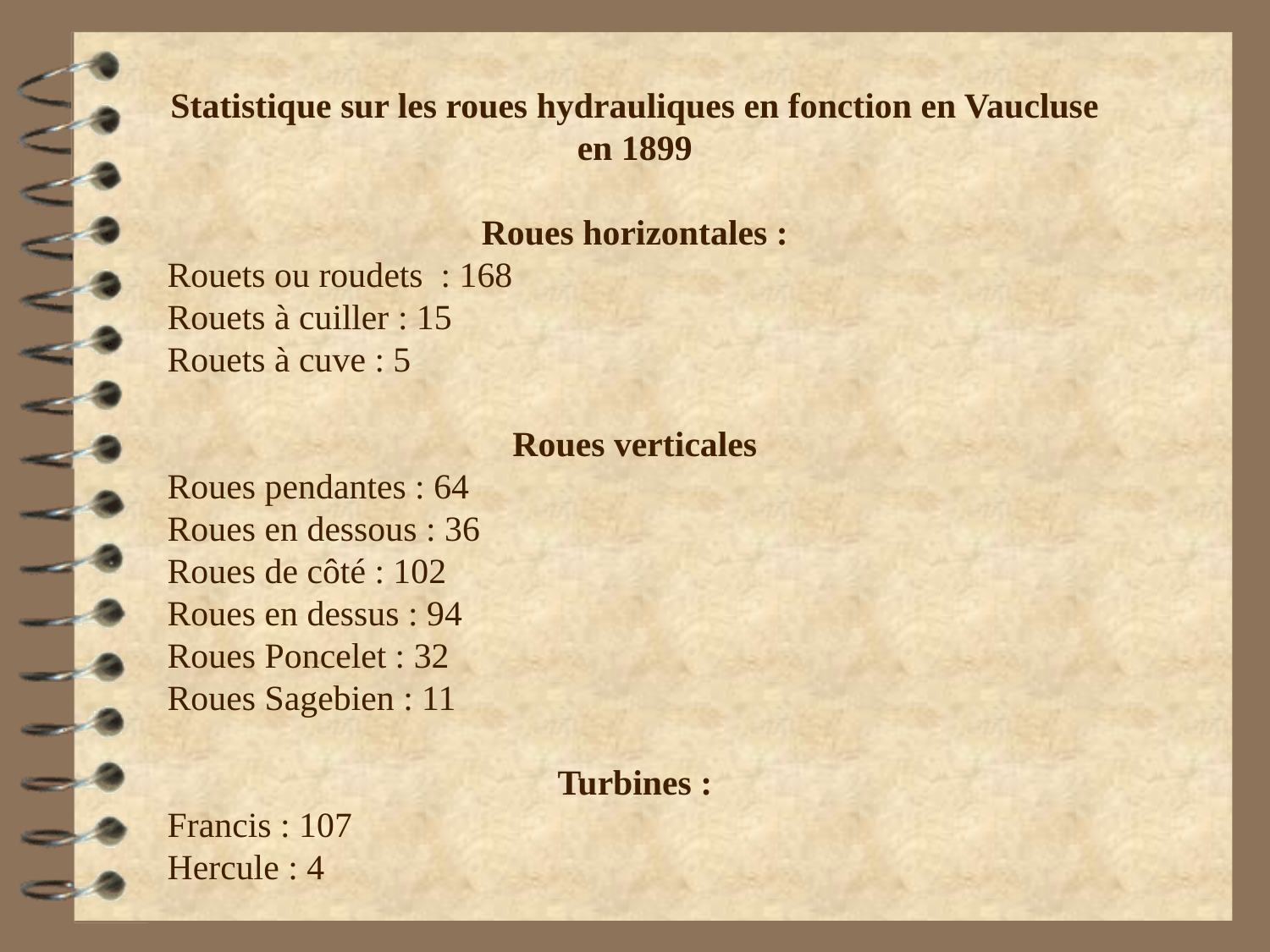

Statistique sur les roues hydrauliques en fonction en Vaucluse en 1899

Roues horizontales :
Rouets ou roudets  : 168
Rouets à cuiller : 15
Rouets à cuve : 5

Roues verticales
Roues pendantes : 64
Roues en dessous : 36
Roues de côté : 102
Roues en dessus : 94
Roues Poncelet : 32
Roues Sagebien : 11

Turbines :
Francis : 107
Hercule : 4